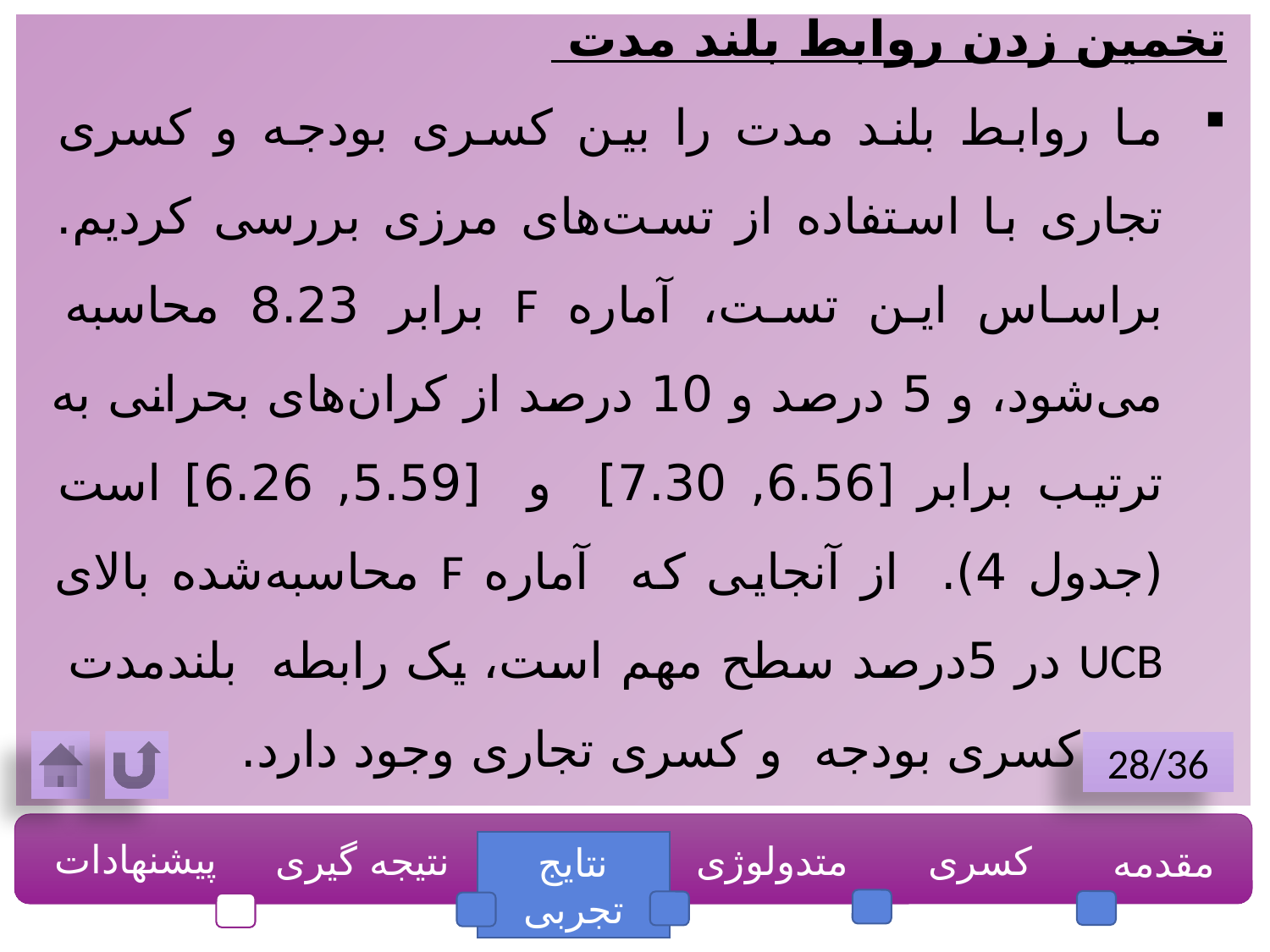

تخمین ‌زدن روابط بلند مدت
ما روابط بلند مدت را بین کسری بودجه و کسری تجاری با استفاده از تست‌های مرزی بررسی کردیم. براساس این تست، آماره F برابر 8.23 محاسبه می‌شود، و 5 درصد و 10 درصد از کران‌های بحرانی به ترتیب برابر [6.56, 7.30]  و  [5.59, 6.26] است (جدول 4).  از آنجایی که  آماره F محاسبه‌شده بالای UCB در 5درصد سطح مهم است، یک رابطه  بلندمدت  بین کسری بودجه  و کسری تجاری وجود دارد.

28/36

پیشنهادات
نتیجه گیری
متدولوژی
کسری بودجه
مقدمه
نتایج تجربی